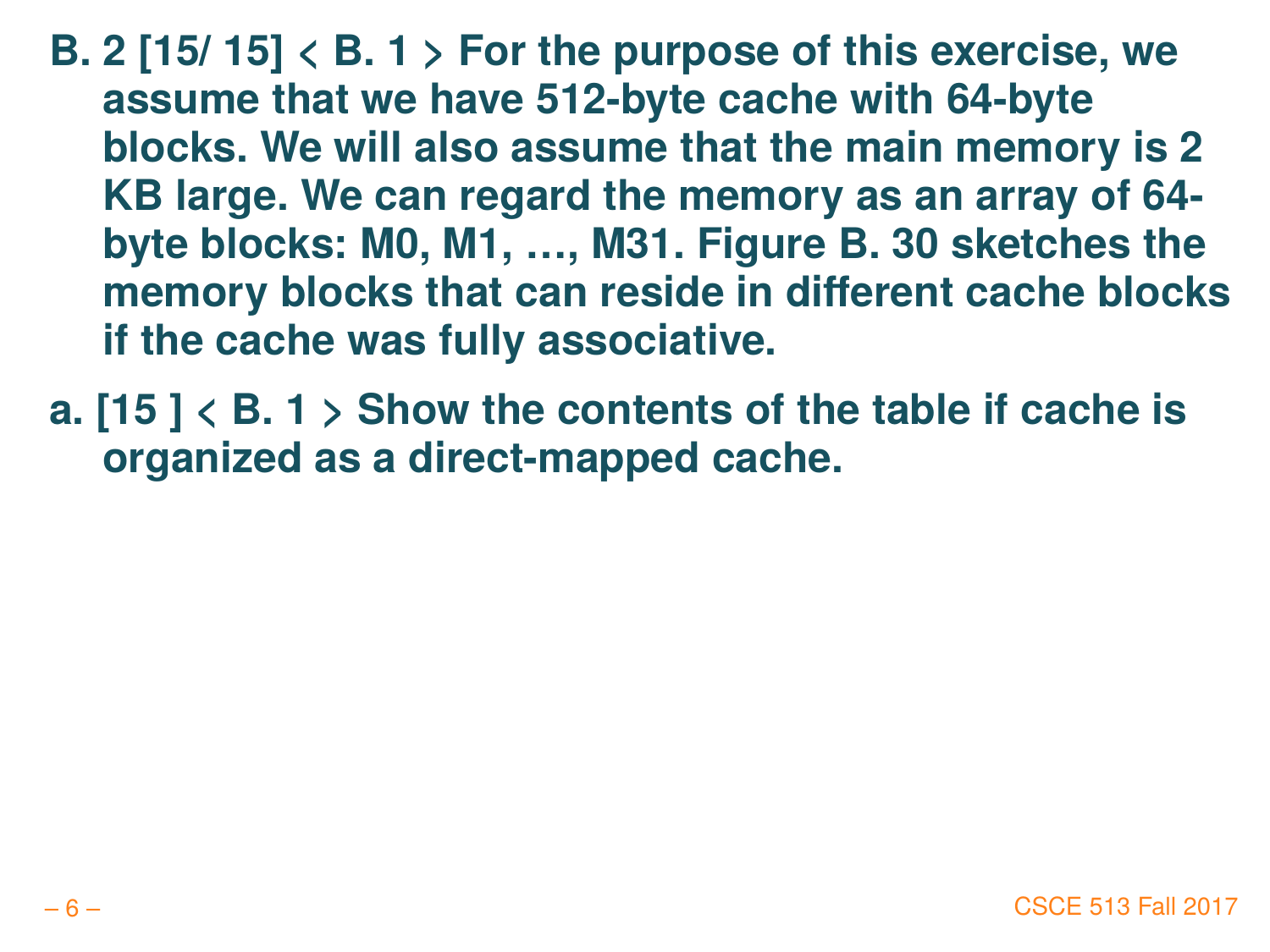

B. 2 [15/ 15] < B. 1 > For the purpose of this exercise, we assume that we have 512-byte cache with 64-byte blocks. We will also assume that the main memory is 2 KB large. We can regard the memory as an array of 64-byte blocks: M0, M1, …, M31. Figure B. 30 sketches the memory blocks that can reside in different cache blocks if the cache was fully associative.
a. [15 ] < B. 1 > Show the contents of the table if cache is organized as a direct-mapped cache.
#